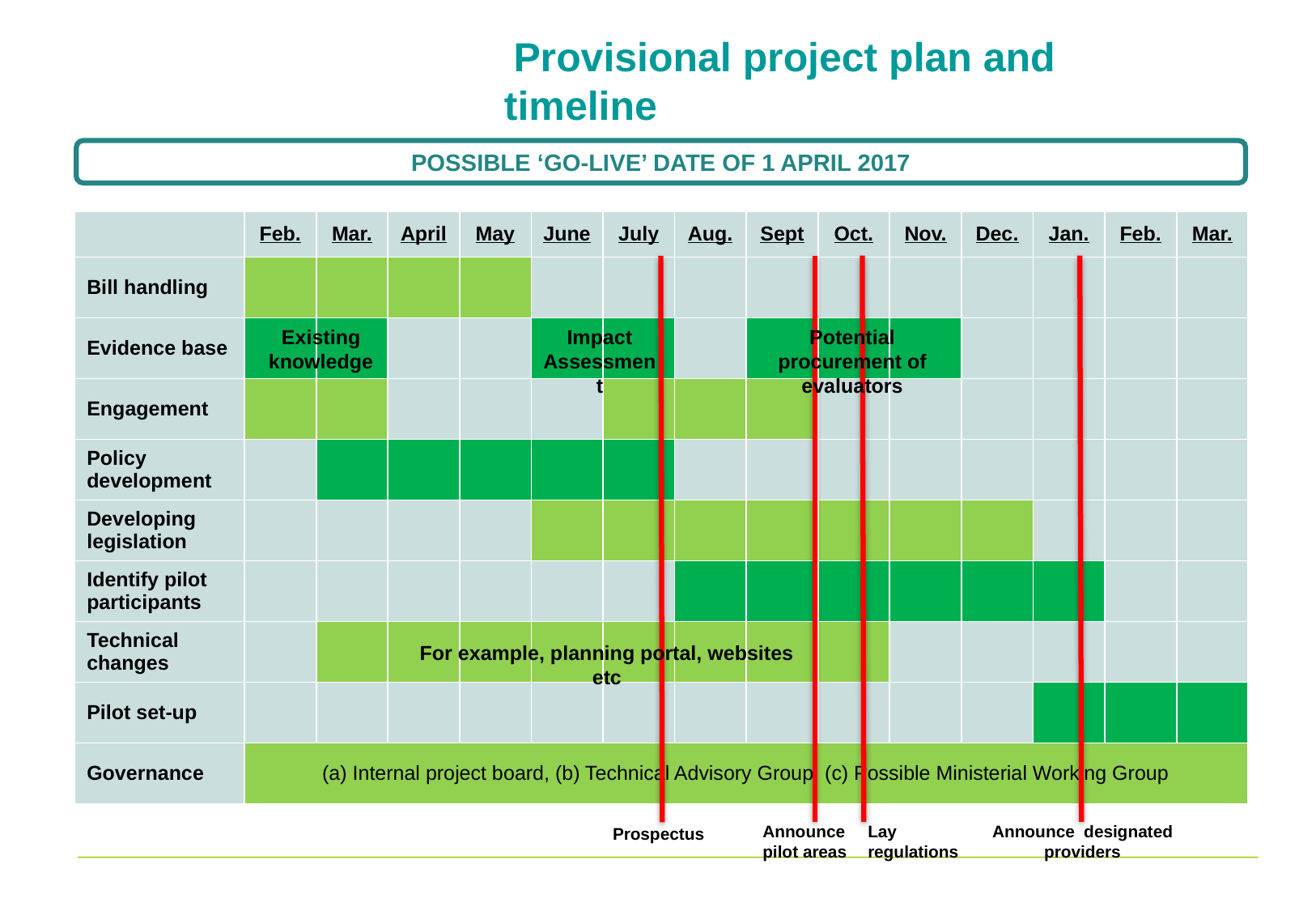

# Provisional project plan and timeline
POSSIBLE ‘GO-LIVE’ DATE OF 1 APRIL 2017
|  | Feb. | Mar. | April | May | June | July | Aug. | Sept | Oct. | Nov. | Dec. | Jan. | Feb. | Mar. |
| --- | --- | --- | --- | --- | --- | --- | --- | --- | --- | --- | --- | --- | --- | --- |
| Bill handling |  |  |  |  |  |  |  |  |  |  |  |  |  |  |
| Evidence base |  |  |  |  |  |  |  |  |  |  |  |  |  |  |
| Engagement |  |  |  |  |  |  |  |  |  |  |  |  |  |  |
| Policy development |  |  |  |  |  |  |  |  |  |  |  |  |  |  |
| Developing legislation |  |  |  |  |  |  |  |  |  |  |  |  |  |  |
| Identify pilot participants |  |  |  |  |  |  |  |  |  |  |  |  |  |  |
| Technical changes |  |  |  |  |  |  |  |  |  |  |  |  |  |  |
| Pilot set-up |  |  |  |  |  |  |  |  |  |  |  |  |  |  |
| Governance | (a) Internal project board, (b) Technical Advisory Group, (c) Possible Ministerial Working Group |  |  |  |  |  |  |  |  |  |  |  |  |  |
Impact Assessment
Potential procurement of evaluators
Existing knowledge
For example, planning portal, websites etc
Lay regulations
Announce  designated providers
Announce pilot areas
Prospectus